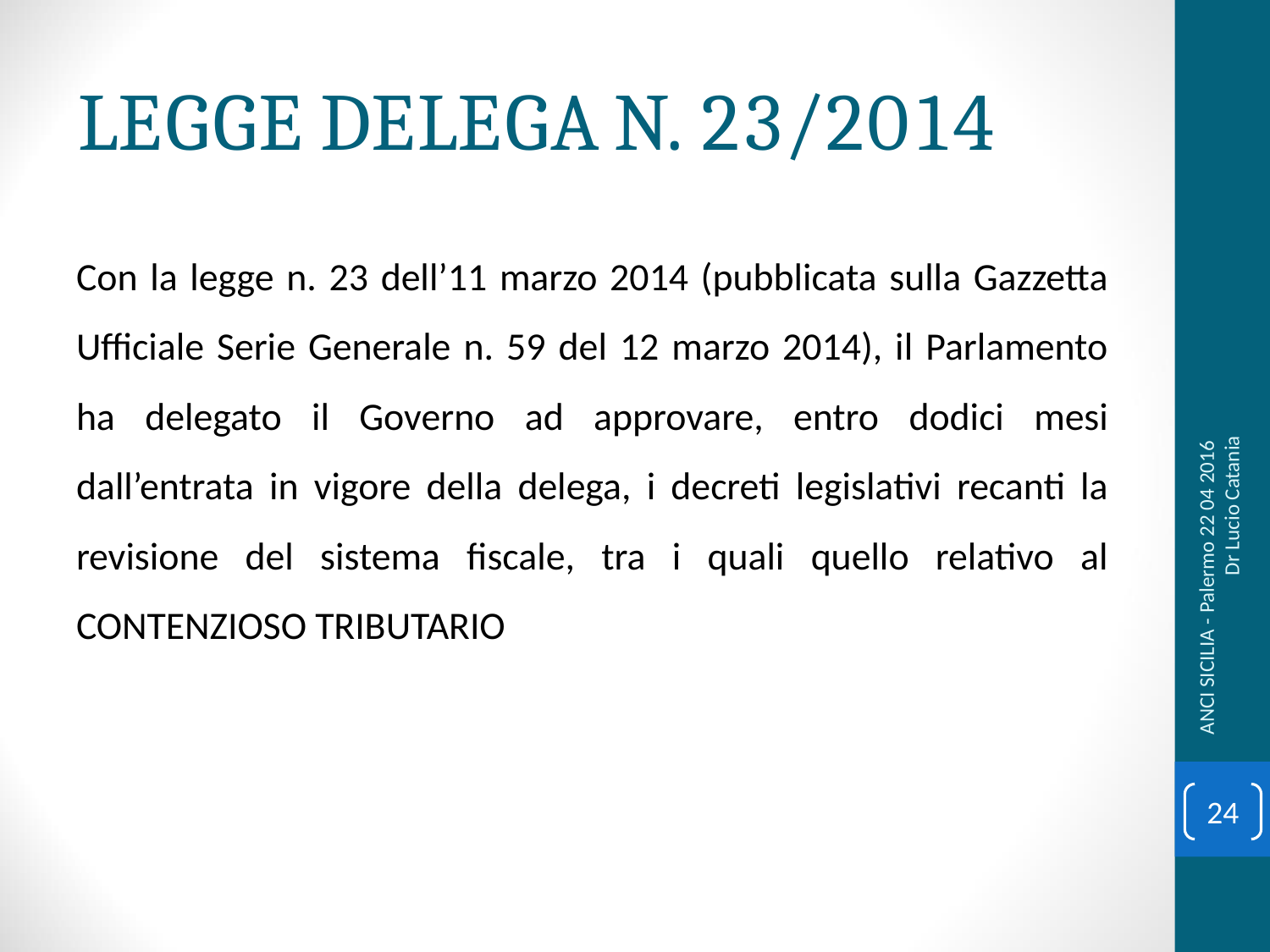

# LEGGE DELEGA N. 23/2014
Con la legge n. 23 dell’11 marzo 2014 (pubblicata sulla Gazzetta Ufficiale Serie Generale n. 59 del 12 marzo 2014), il Parlamento ha delegato il Governo ad approvare, entro dodici mesi dall’entrata in vigore della delega, i decreti legislativi recanti la revisione del sistema fiscale, tra i quali quello relativo al CONTENZIOSO TRIBUTARIO

ANCI SICILIA - Palermo 22 04 2016     Dr Lucio Catania
24